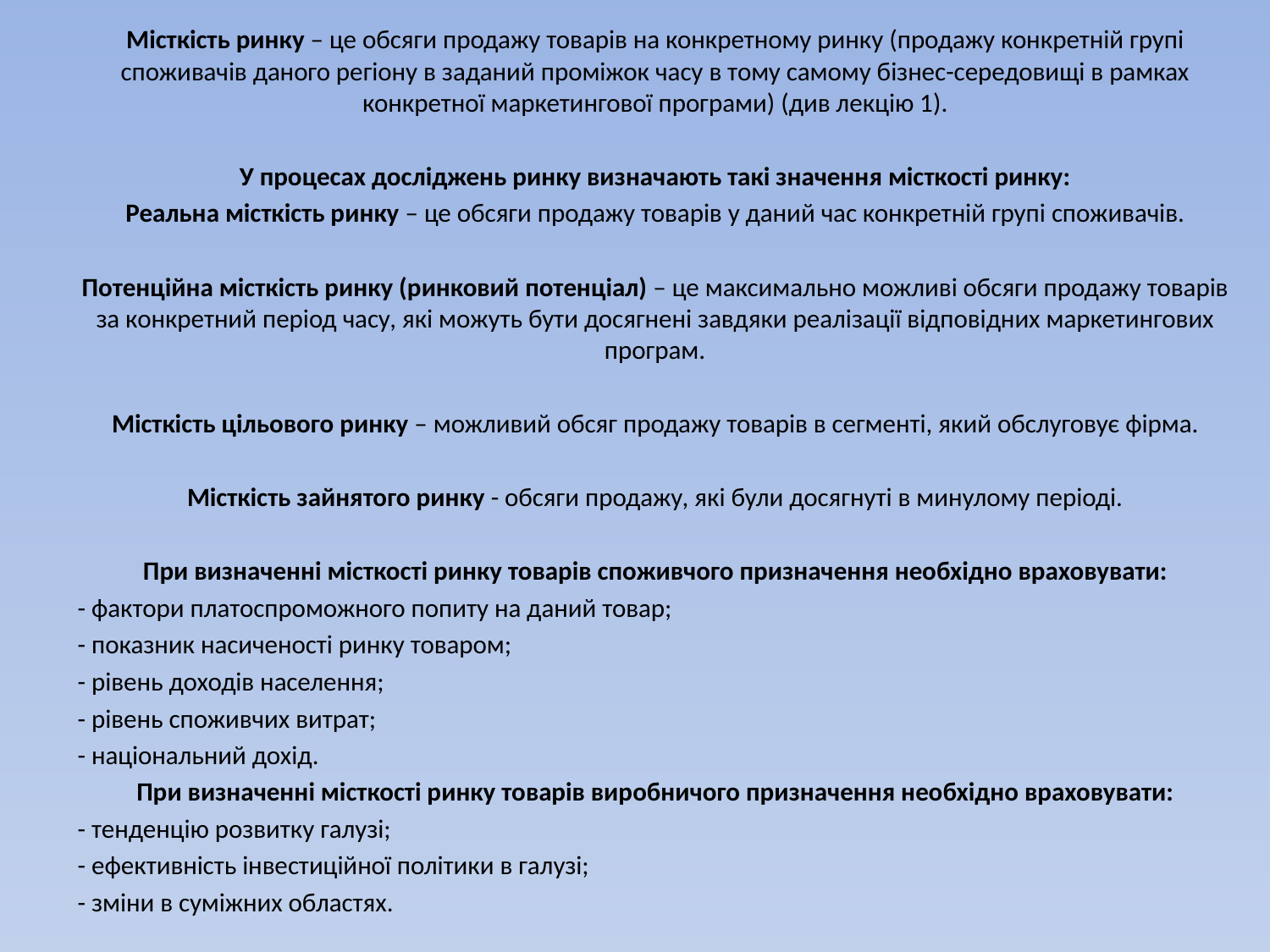

Місткість ринку – це обсяги продажу товарів на конкретному ринку (продажу конкретній групі споживачів даного регіону в заданий проміжок часу в тому самому бізнес-середовищі в рамках конкретної маркетингової програми) (див лекцію 1).

У процесах досліджень ринку визначають такі значення місткості ринку:
Реальна місткість ринку – це обсяги продажу товарів у даний час конкретній групі споживачів.

Потенційна місткість ринку (ринковий потенціал) – це максимально можливі обсяги продажу товарів за конкретний період часу, які можуть бути досягнені завдяки реалізації відповідних маркетингових програм.

Місткість цільового ринку – можливий обсяг продажу товарів в сегменті, який обслуговує фірма.

Місткість зайнятого ринку - обсяги продажу, які були досягнуті в минулому періоді.

При визначенні місткості ринку товарів споживчого призначення необхідно враховувати:
- фактори платоспроможного попиту на даний товар;
- показник насиченості ринку товаром;
- рівень доходів населення;
- рівень споживчих витрат;
- національний дохід.
При визначенні місткості ринку товарів виробничого призначення необхідно враховувати:
- тенденцію розвитку галузі;
- ефективність інвестиційної політики в галузі;
- зміни в суміжних областях.